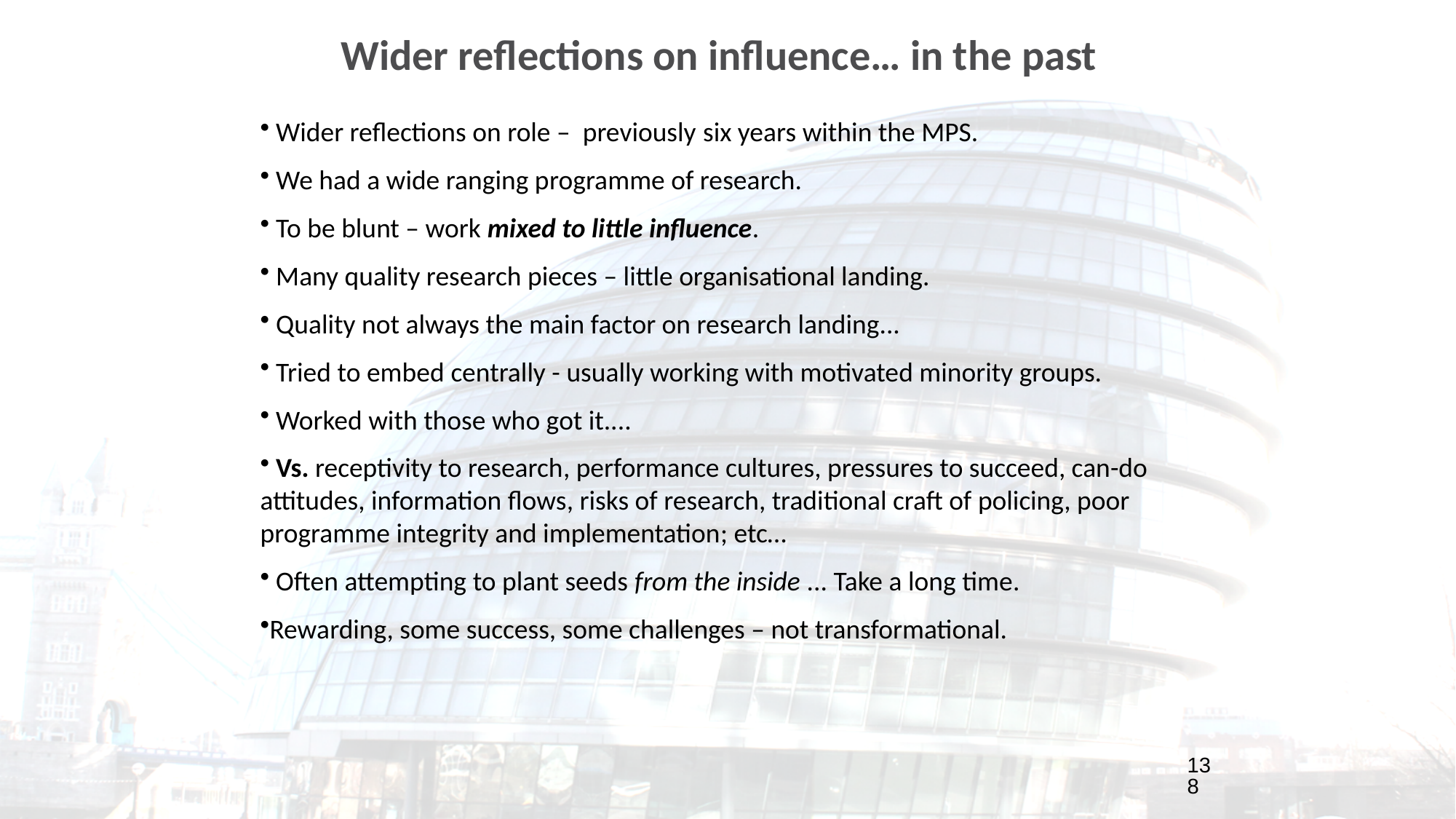

Wider reflections on influence… in the past
 Wider reflections on role –  previously six years within the MPS.
 We had a wide ranging programme of research.
 To be blunt – work mixed to little influence.
 Many quality research pieces – little organisational landing.
 Quality not always the main factor on research landing...
 Tried to embed centrally - usually working with motivated minority groups.
 Worked with those who got it....
 Vs. receptivity to research, performance cultures, pressures to succeed, can-do attitudes, information flows, risks of research, traditional craft of policing, poor programme integrity and implementation; etc…
 Often attempting to plant seeds from the inside ... Take a long time.
Rewarding, some success, some challenges – not transformational.
138